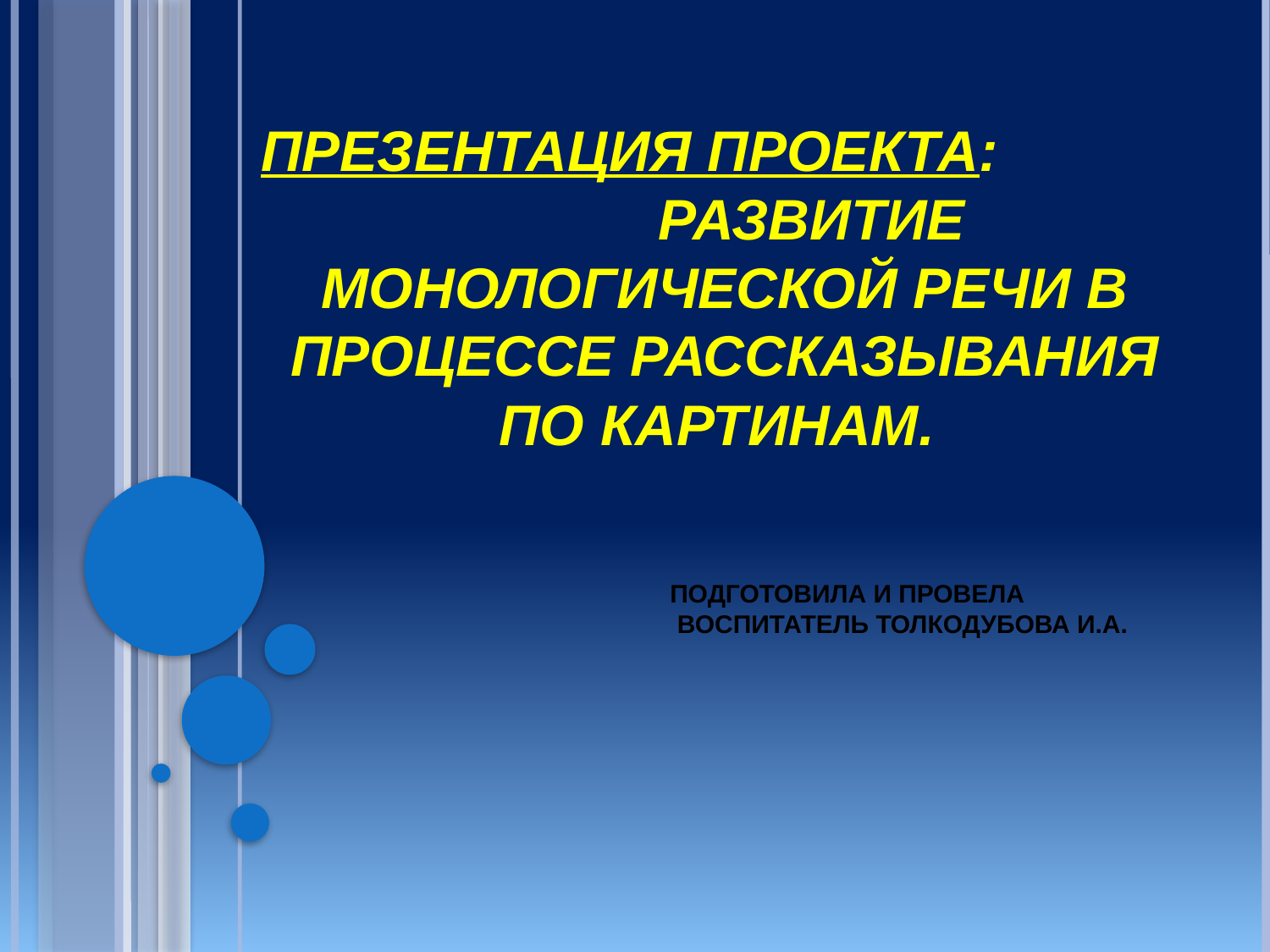

# Презентация проекта:                        Развитие монологической речи в процессе рассказывания по картинам. Подготовила и провела воспитатель Толкодубова И.А.